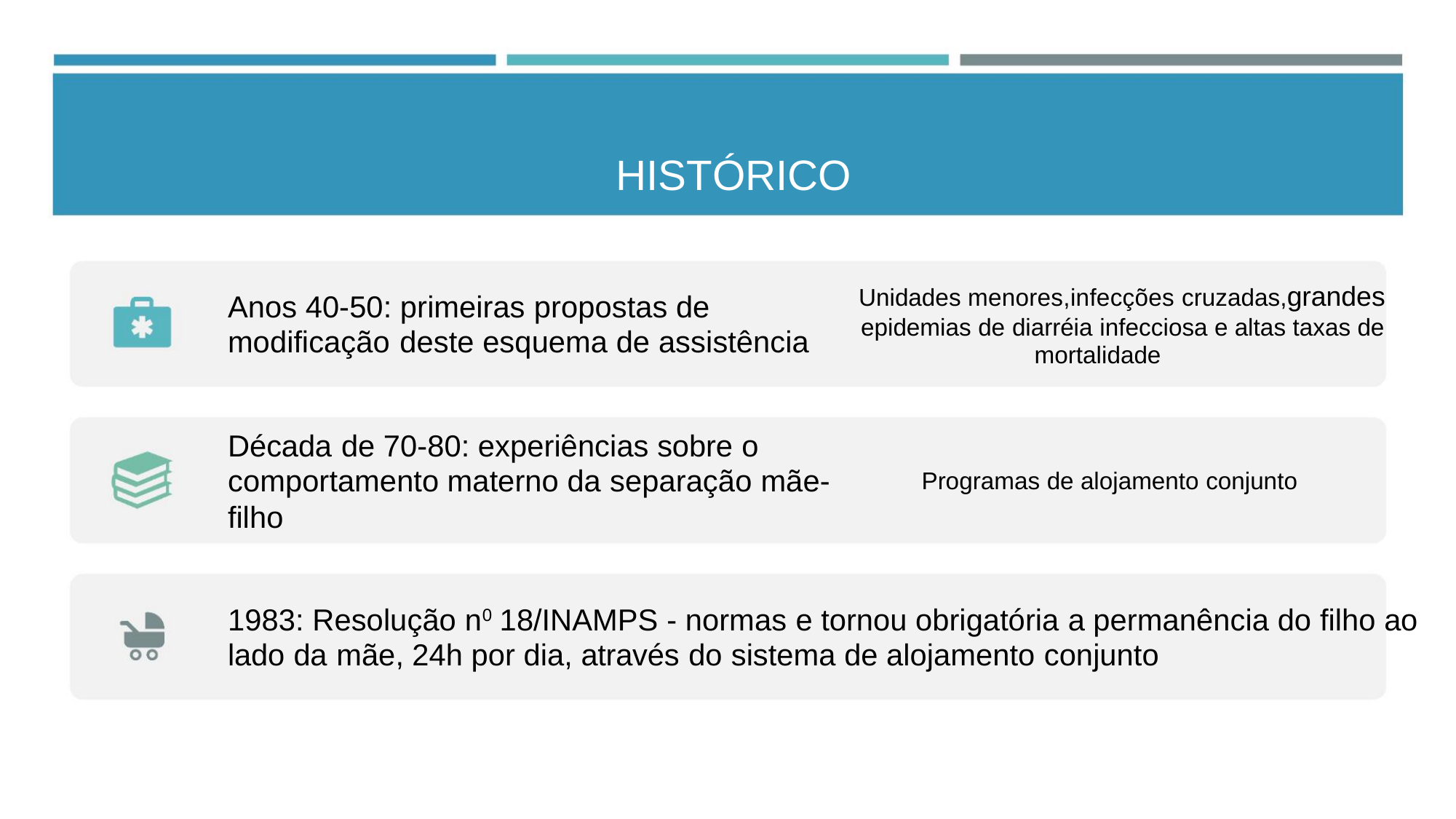

HISTÓRICO
Unidades menores,infecções cruzadas,grandes
epidemias de diarréia infecciosa e altas taxas de
mortalidade
Anos 40-50: primeiras propostas de
modificação deste esquema de assistência
Década de 70-80: experiências sobre o
comportamento materno da separação mãe-
filho
Programas de alojamento conjunto
1983: Resolução n0 18/INAMPS - normas e tornou obrigatória a permanência do filho ao
lado da mãe, 24h por dia, através do sistema de alojamento conjunto